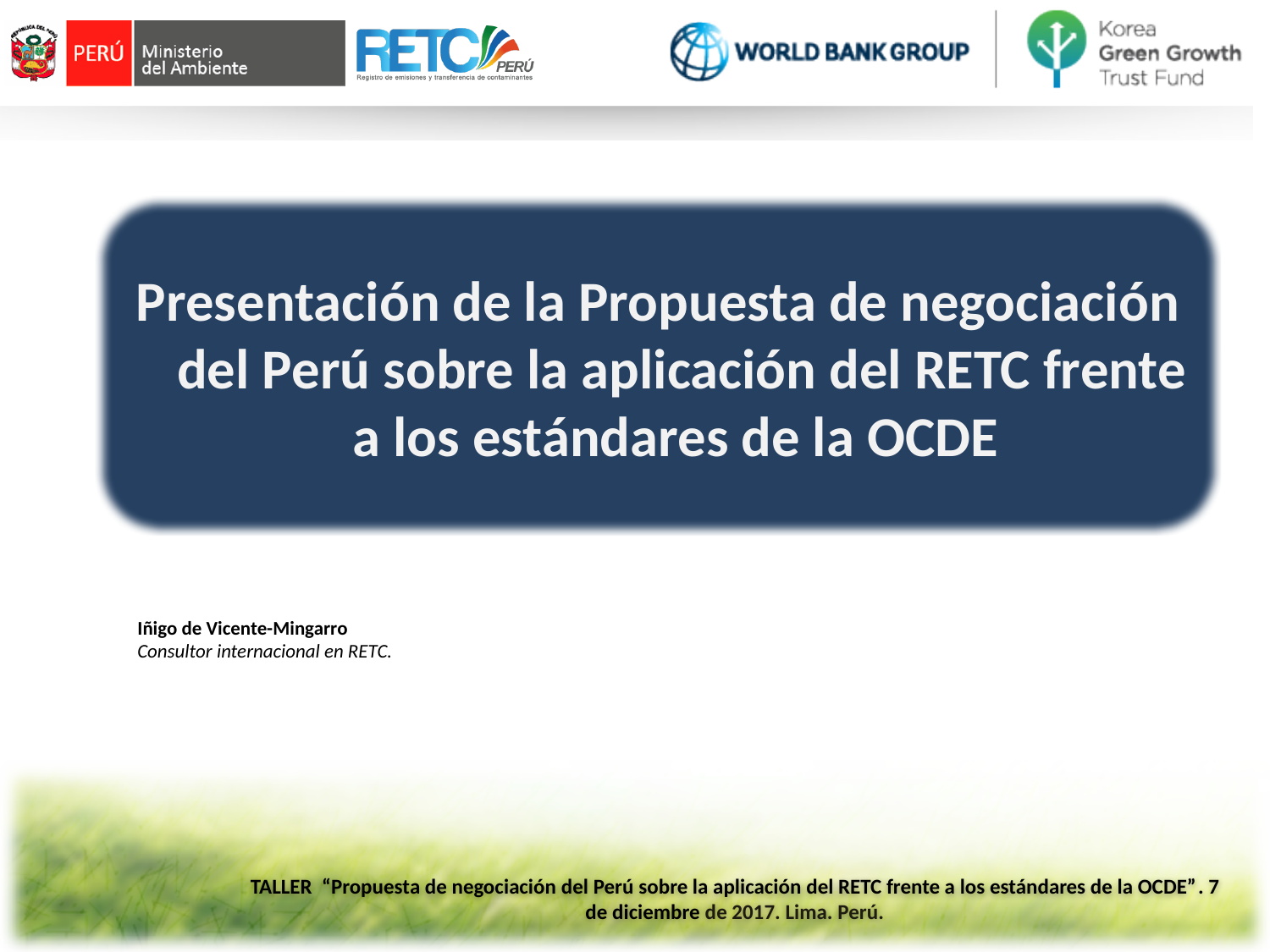

Presentación de la Propuesta de negociación del Perú sobre la aplicación del RETC frente a los estándares de la OCDE

Iñigo de Vicente-Mingarro
Consultor internacional en RETC.